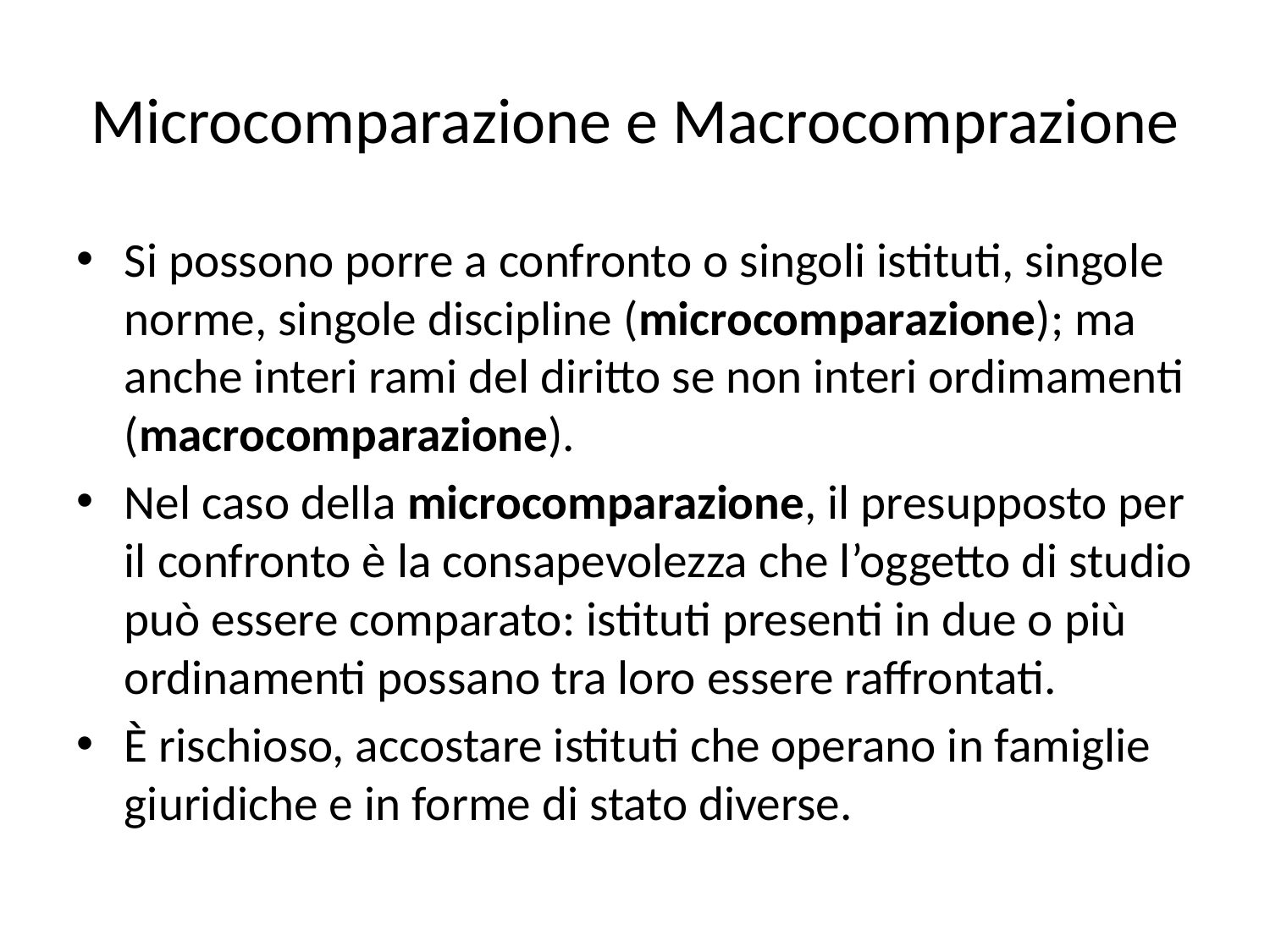

# Microcomparazione e Macrocomprazione
Si possono porre a confronto o singoli istituti, singole norme, singole discipline (microcomparazione); ma anche interi rami del diritto se non interi ordimamenti (macrocomparazione).
Nel caso della microcomparazione, il presupposto per il confronto è la consapevolezza che l’oggetto di studio può essere comparato: istituti presenti in due o più  ordinamenti possano tra loro essere raffrontati.
È rischioso, accostare istituti che operano in famiglie giuridiche e in forme di stato diverse.

Macrocomprazion